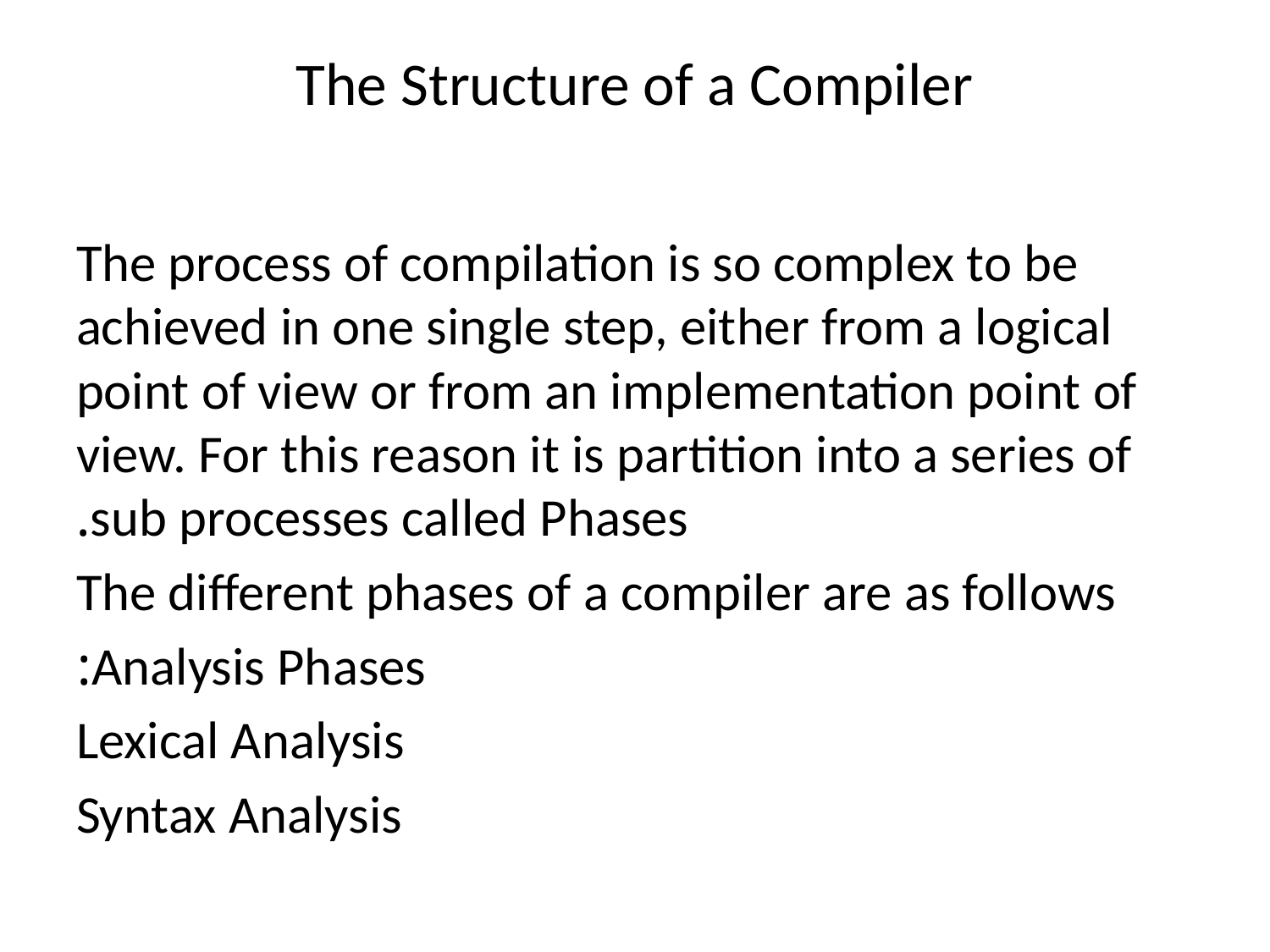

# The Structure of a Compiler
The process of compilation is so complex to be achieved in one single step, either from a logical point of view or from an implementation point of view. For this reason it is partition into a series of sub processes called Phases.
The different phases of a compiler are as follows
Analysis Phases:
	Lexical Analysis
	Syntax Analysis